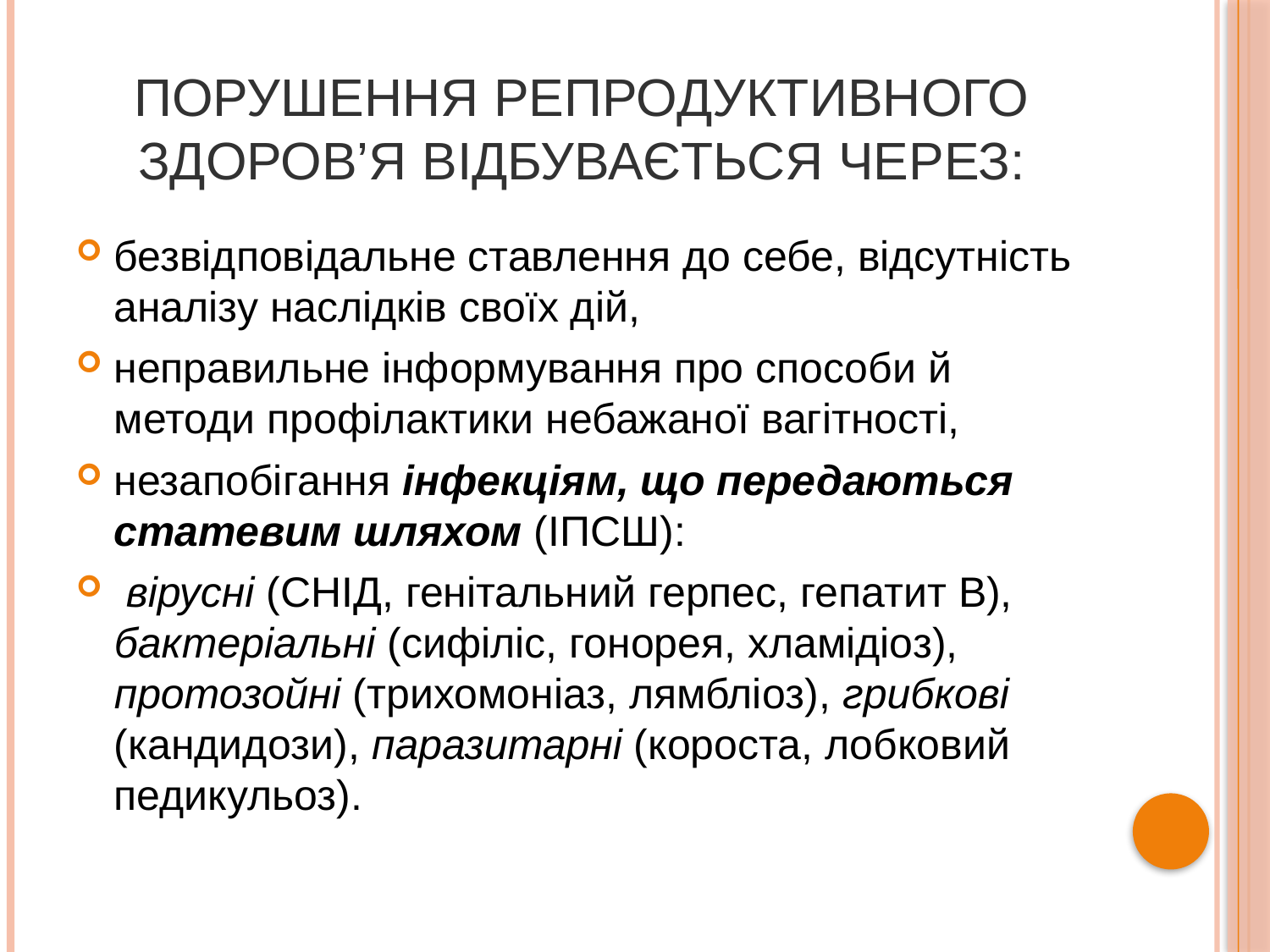

# порушення репродуктивного здоров’я відбувається через:
безвідповідальне ставлення до себе, відсутність аналізу наслідків своїх дій,
неправильне інформування про способи й методи профілактики небажаної вагітності,
незапобігання інфекціям, що передаються статевим шляхом (ІПСШ):
 вірусні (СНІД, генітальний герпес, гепатит В), бактеріальні (сифіліс, гонорея, хламідіоз), протозойні (трихомоніаз, лямбліоз), грибкові (кандидози), паразитарні (короста, лобковий педикульоз).